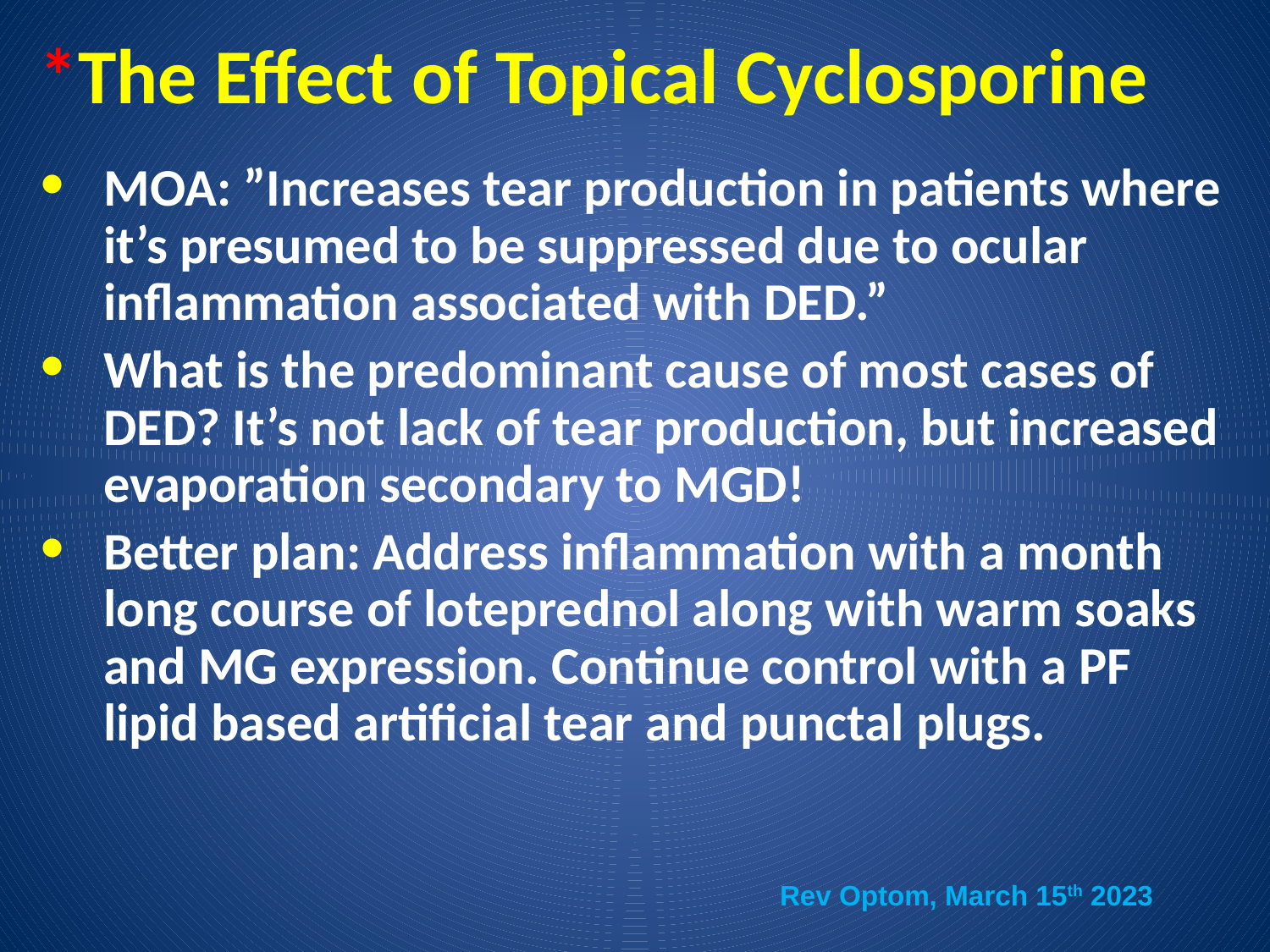

# *The Effect of Topical Cyclosporine
MOA: ”Increases tear production in patients where it’s presumed to be suppressed due to ocular inflammation associated with DED.”
What is the predominant cause of most cases of DED? It’s not lack of tear production, but increased evaporation secondary to MGD!
Better plan: Address inflammation with a month long course of loteprednol along with warm soaks and MG expression. Continue control with a PF lipid based artificial tear and punctal plugs.
Rev Optom, March 15th 2023